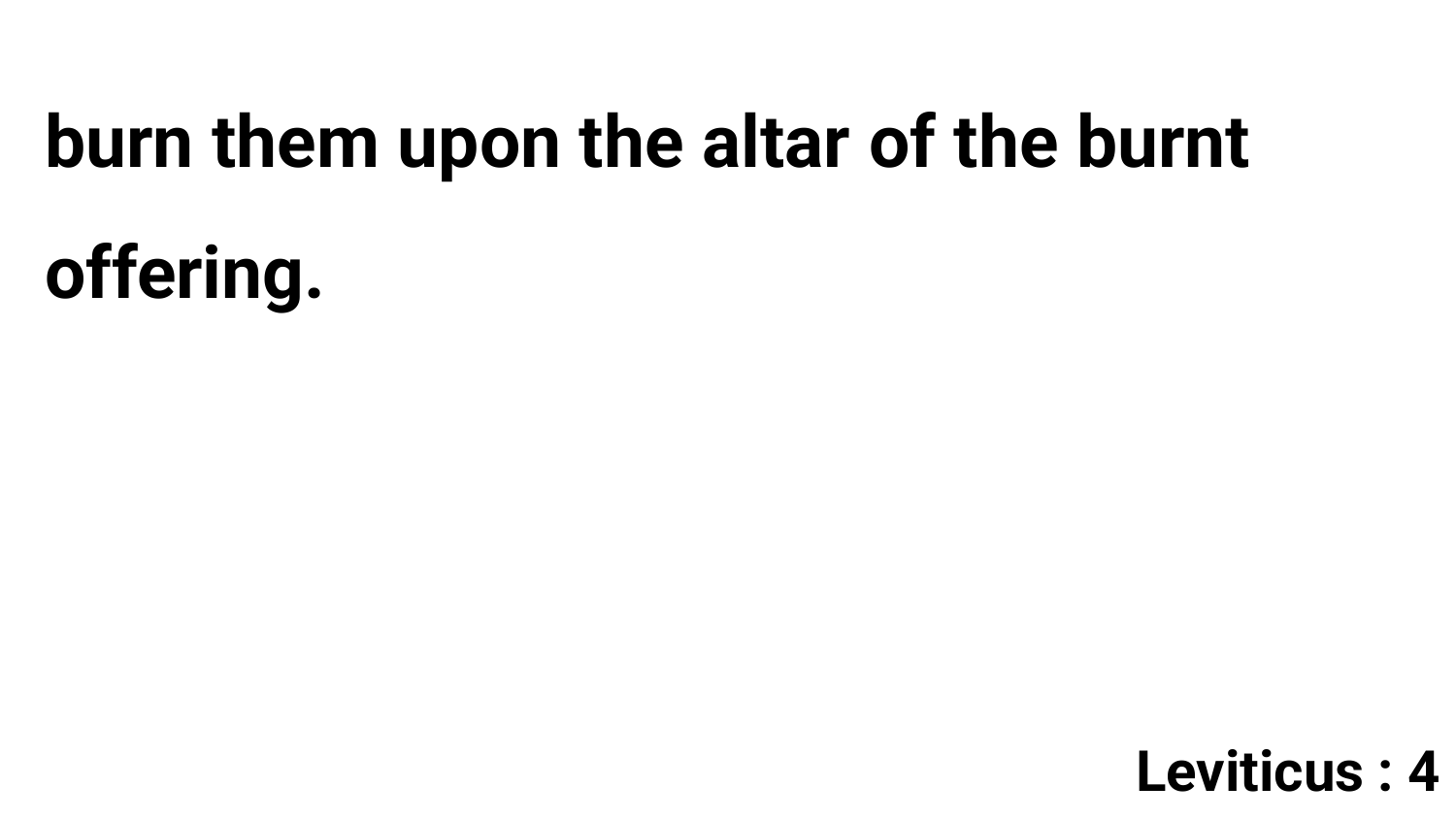

burn them upon the altar of the burnt offering.
Leviticus : 4